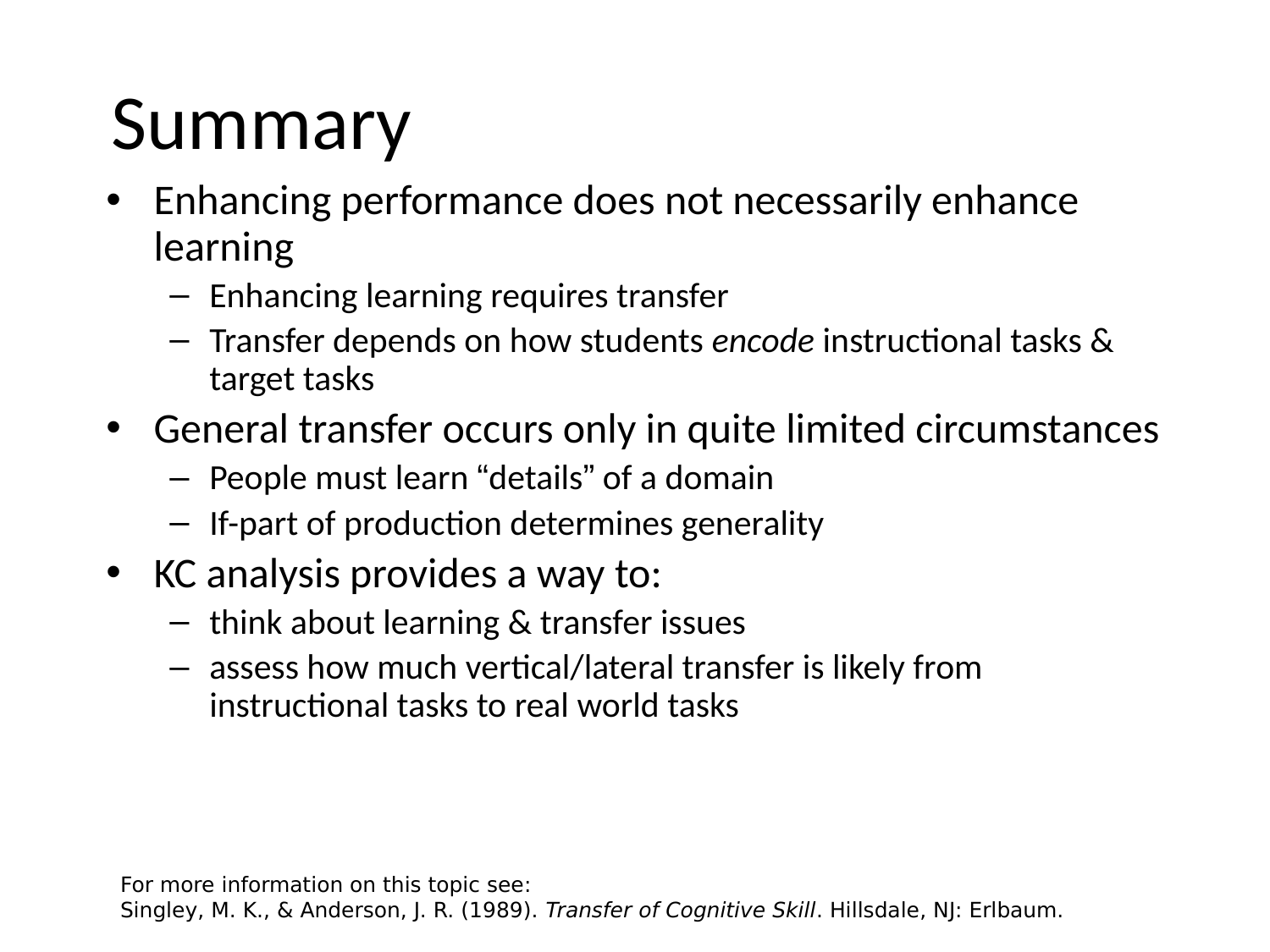

# Summary
Enhancing performance does not necessarily enhance learning
Enhancing learning requires transfer
Transfer depends on how students encode instructional tasks & target tasks
General transfer occurs only in quite limited circumstances
People must learn “details” of a domain
If-part of production determines generality
KC analysis provides a way to:
think about learning & transfer issues
assess how much vertical/lateral transfer is likely from instructional tasks to real world tasks
For more information on this topic see:
Singley, M. K., & Anderson, J. R. (1989). Transfer of Cognitive Skill. Hillsdale, NJ: Erlbaum.